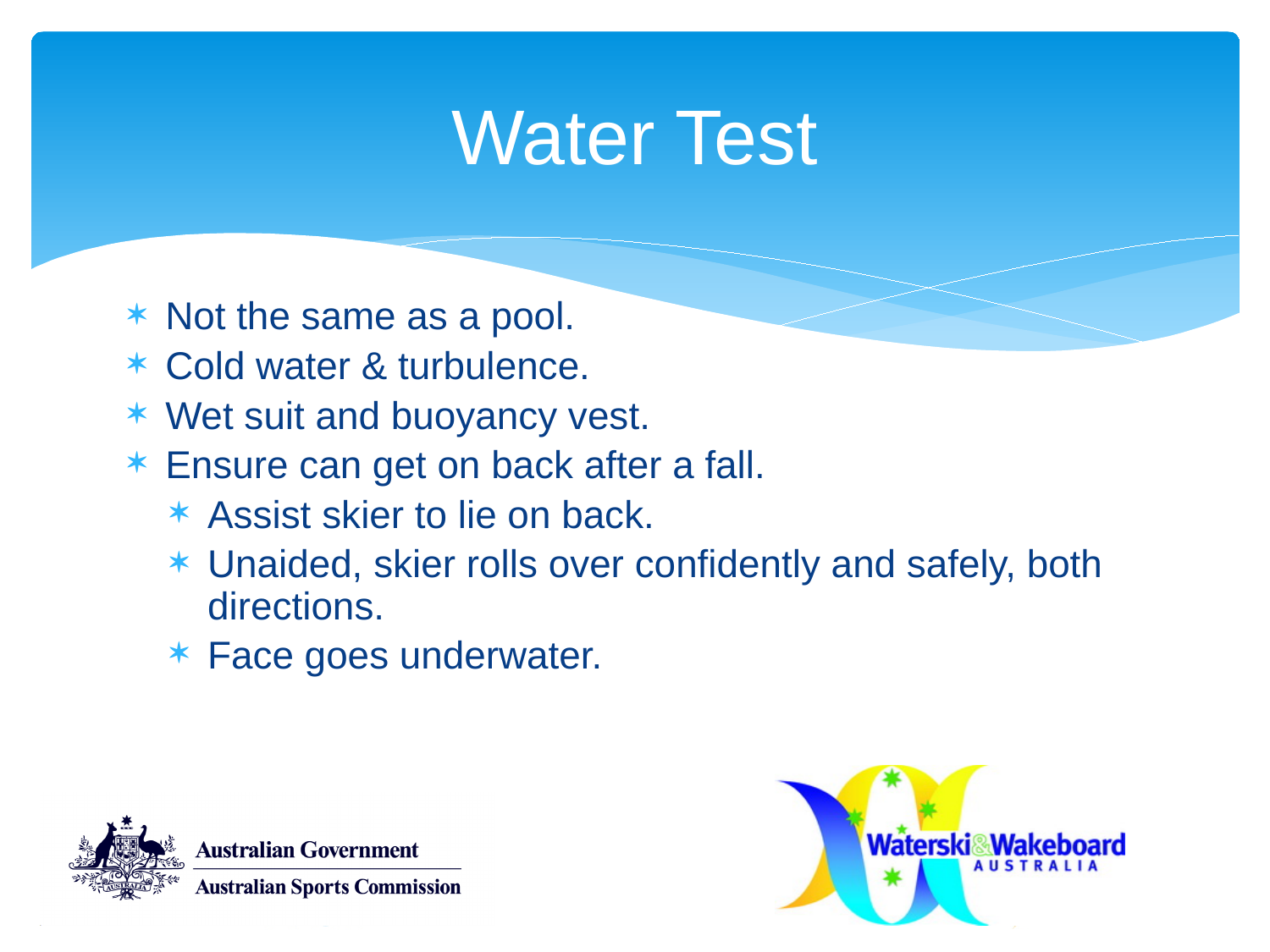

# Water Test
Not the same as a pool.
Cold water & turbulence.
Wet suit and buoyancy vest.
Ensure can get on back after a fall.
Assist skier to lie on back.
Unaided, skier rolls over confidently and safely, both directions.
Face goes underwater.